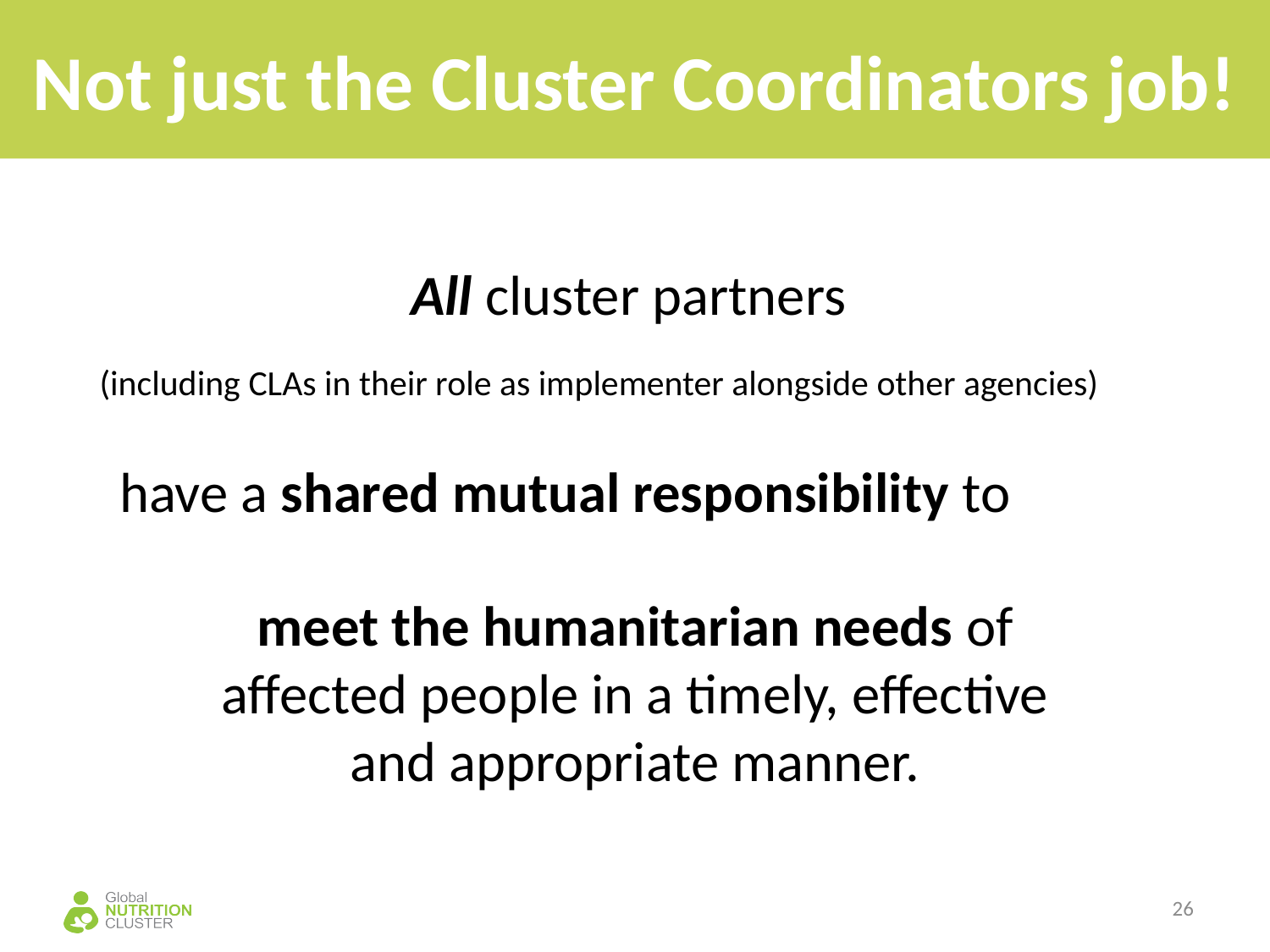

# Not just the Cluster Coordinators job!
All cluster partners
(including CLAs in their role as implementer alongside other agencies)
have a shared mutual responsibility to
meet the humanitarian needs of affected people in a timely, effective and appropriate manner.
26